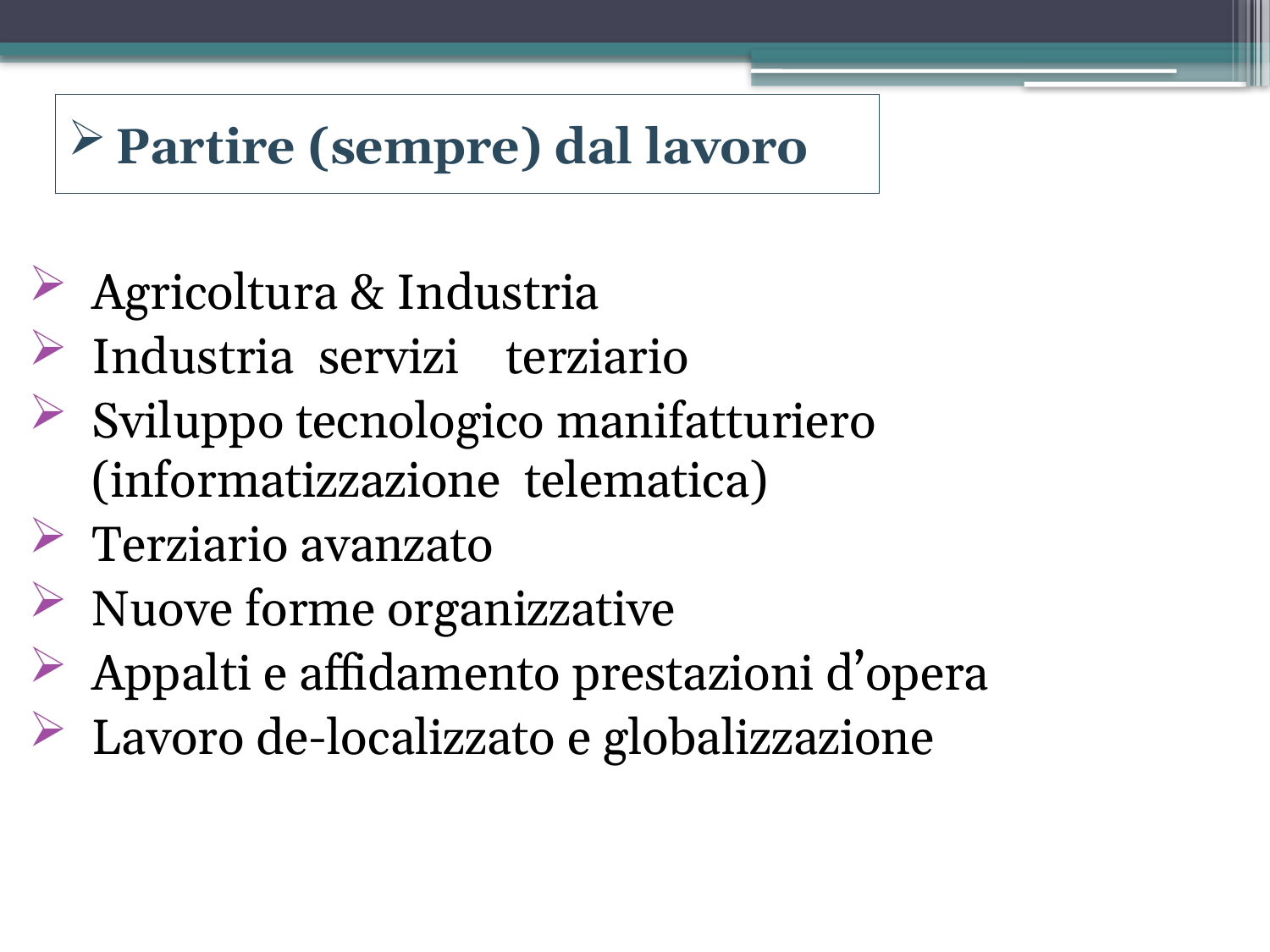

# Partire (sempre) dal lavoro
Agricoltura & Industria
Industria  servizi    terziario
Sviluppo tecnologico manifatturiero (informatizzazione  telematica)
Terziario avanzato
Nuove forme organizzative
Appalti e affidamento prestazioni d’opera
Lavoro de-localizzato e globalizzazione